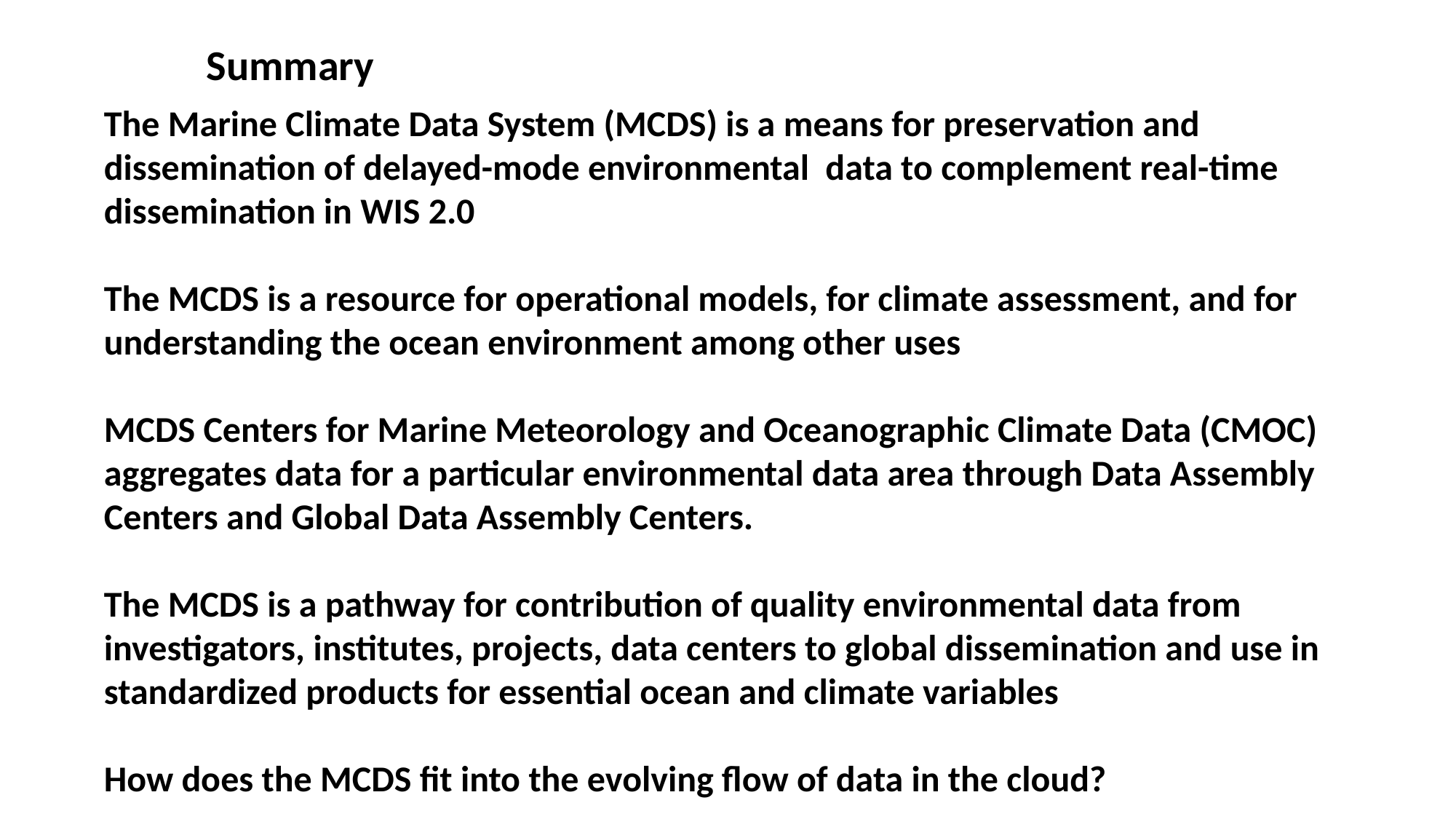

Summary
The Marine Climate Data System (MCDS) is a means for preservation and dissemination of delayed-mode environmental  data to complement real-time dissemination in WIS 2.0

The MCDS is a resource for operational models, for climate assessment, and for understanding the ocean environment among other uses

MCDS Centers for Marine Meteorology and Oceanographic Climate Data (CMOC) aggregates data for a particular environmental data area through Data Assembly Centers and Global Data Assembly Centers.

The MCDS is a pathway for contribution of quality environmental data from investigators, institutes, projects, data centers to global dissemination and use in standardized products for essential ocean and climate variables

How does the MCDS fit into the evolving flow of data in the cloud?